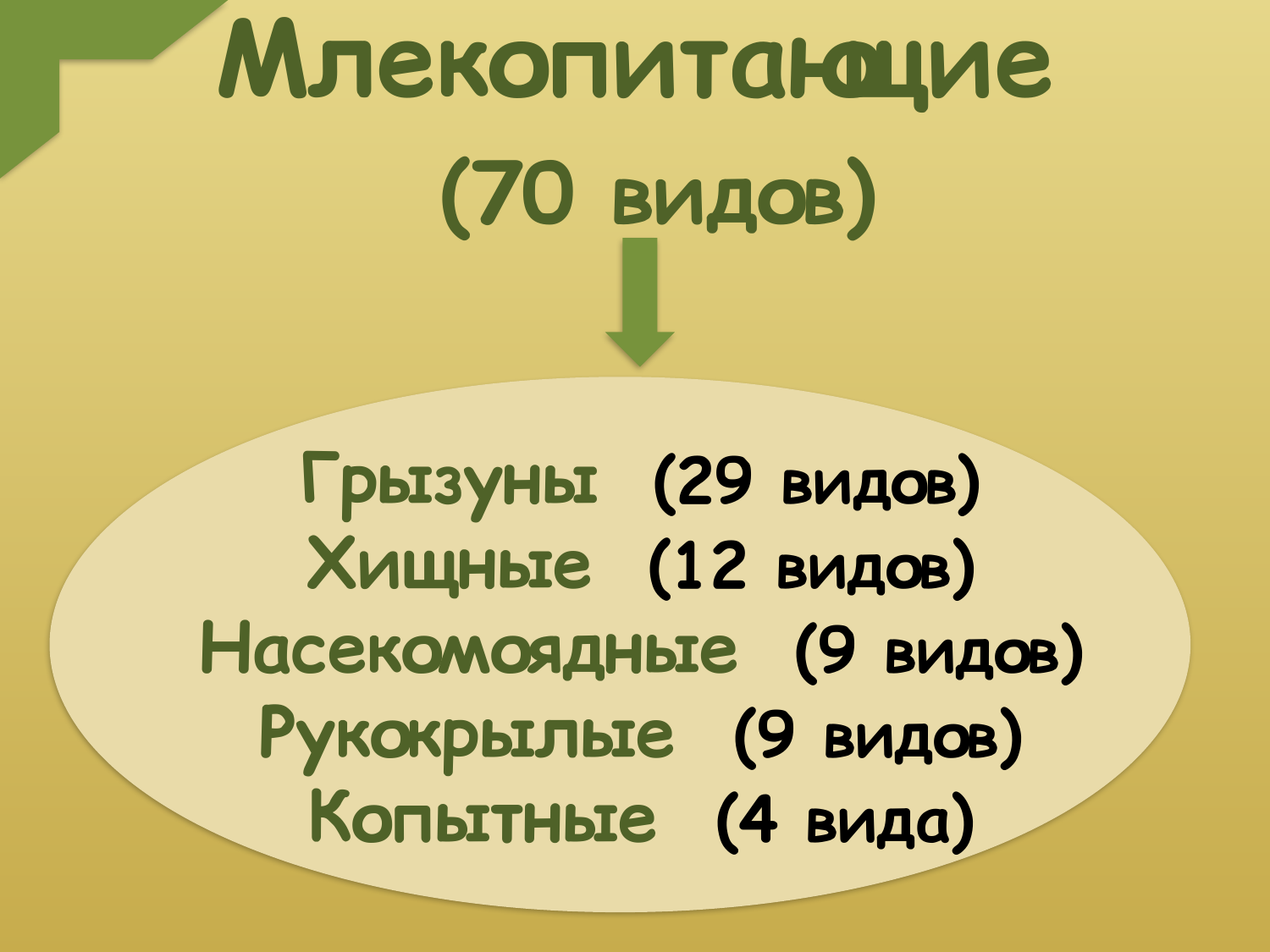

# Млекопитающие (70 видов)

Грызуны  (29 видов)
Хищные  (12 видов)
Насекомоядные  (9 видов)
Рукокрылые  (9 видов)
Копытные  (4 вида)